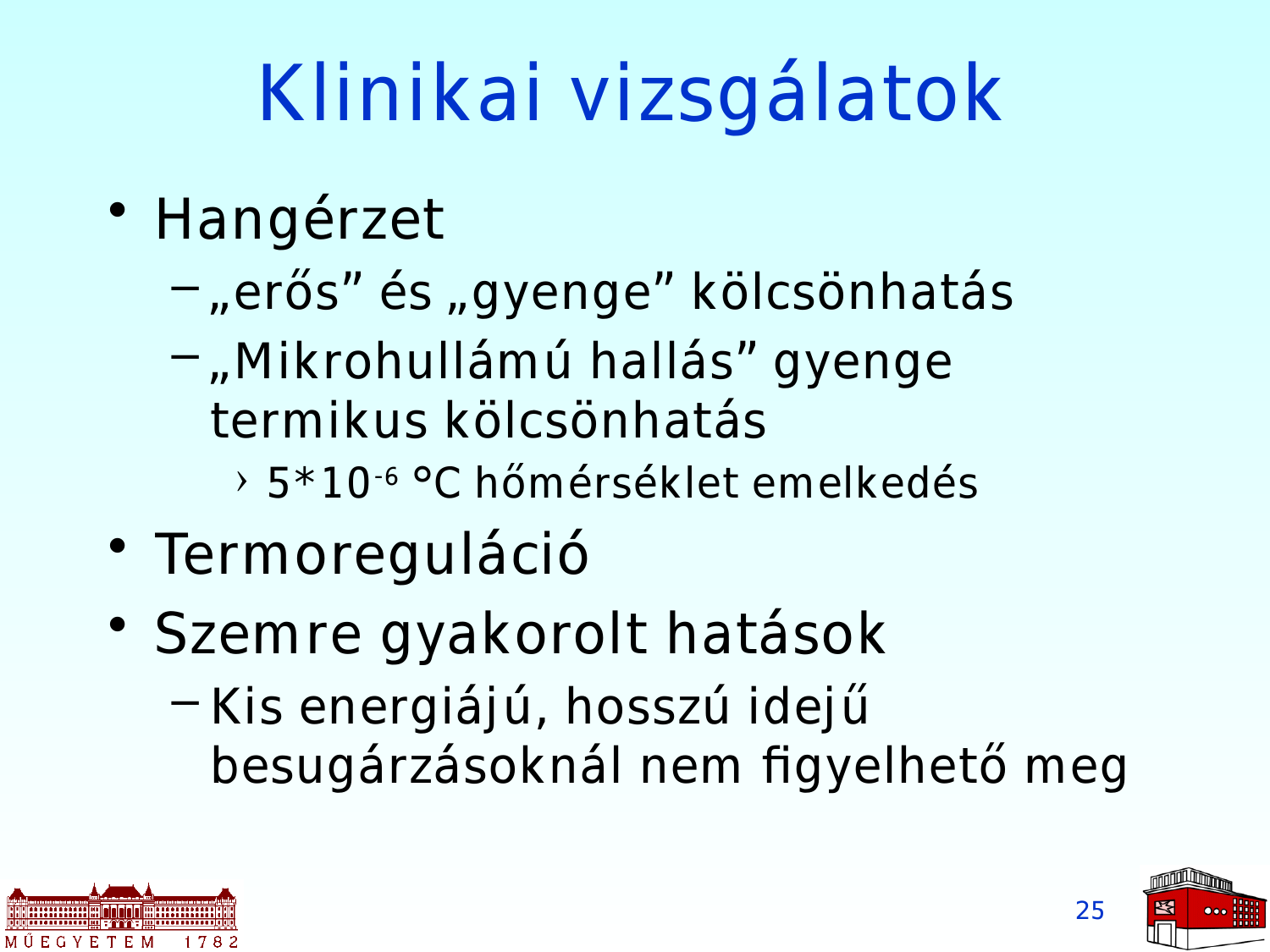

# Klinikai vizsgálatok
Hangérzet
„erős” és „gyenge” kölcsönhatás
„Mikrohullámú hallás” gyenge termikus kölcsönhatás
5*10-6 °C hőmérséklet emelkedés
Termoreguláció
Szemre gyakorolt hatások
Kis energiájú, hosszú idejű besugárzásoknál nem figyelhető meg
25